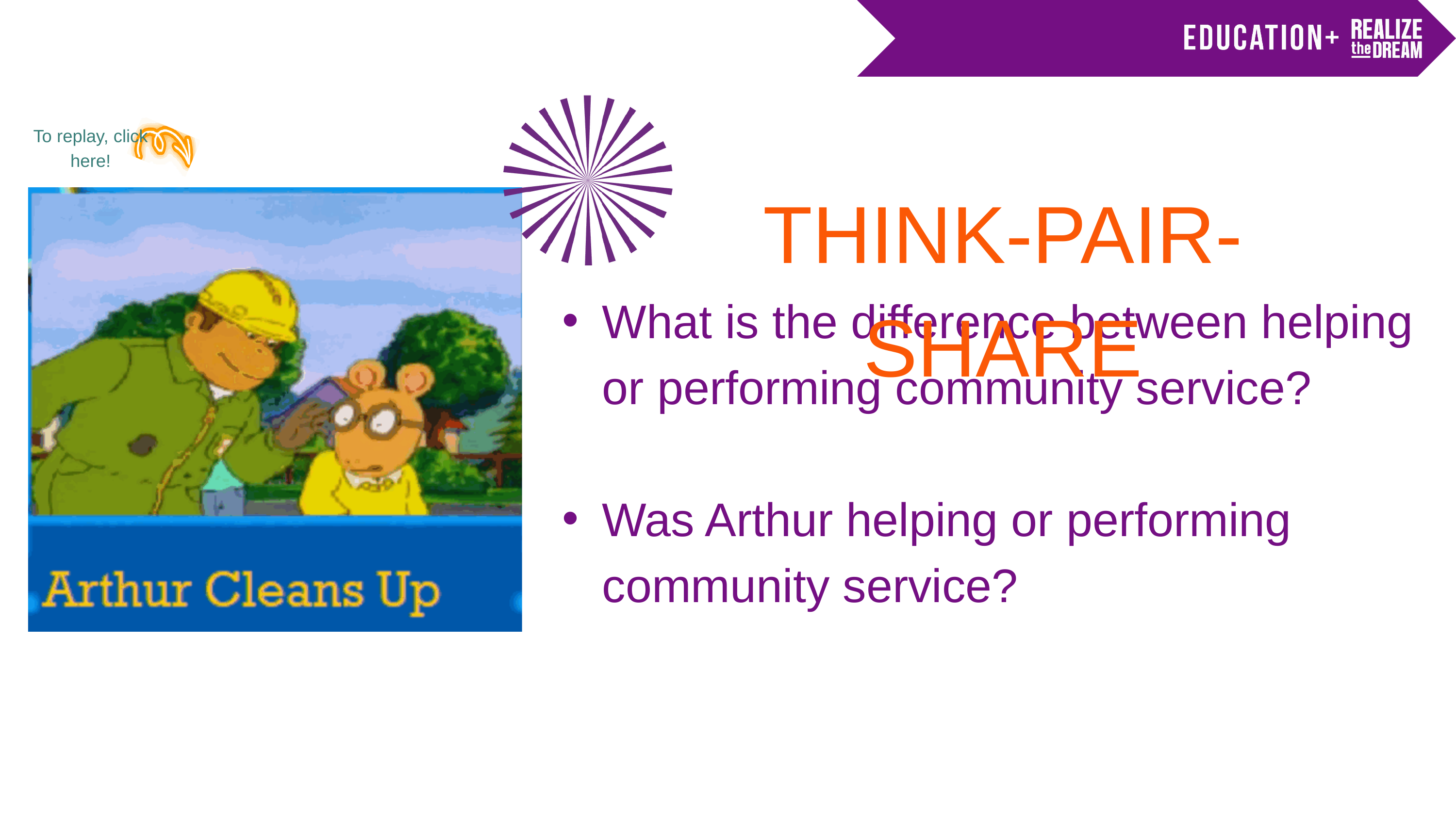

To replay, click here!

THINK-PAIR-SHARE

What is the difference between helping or performing community service?

Was Arthur helping or performing community service?